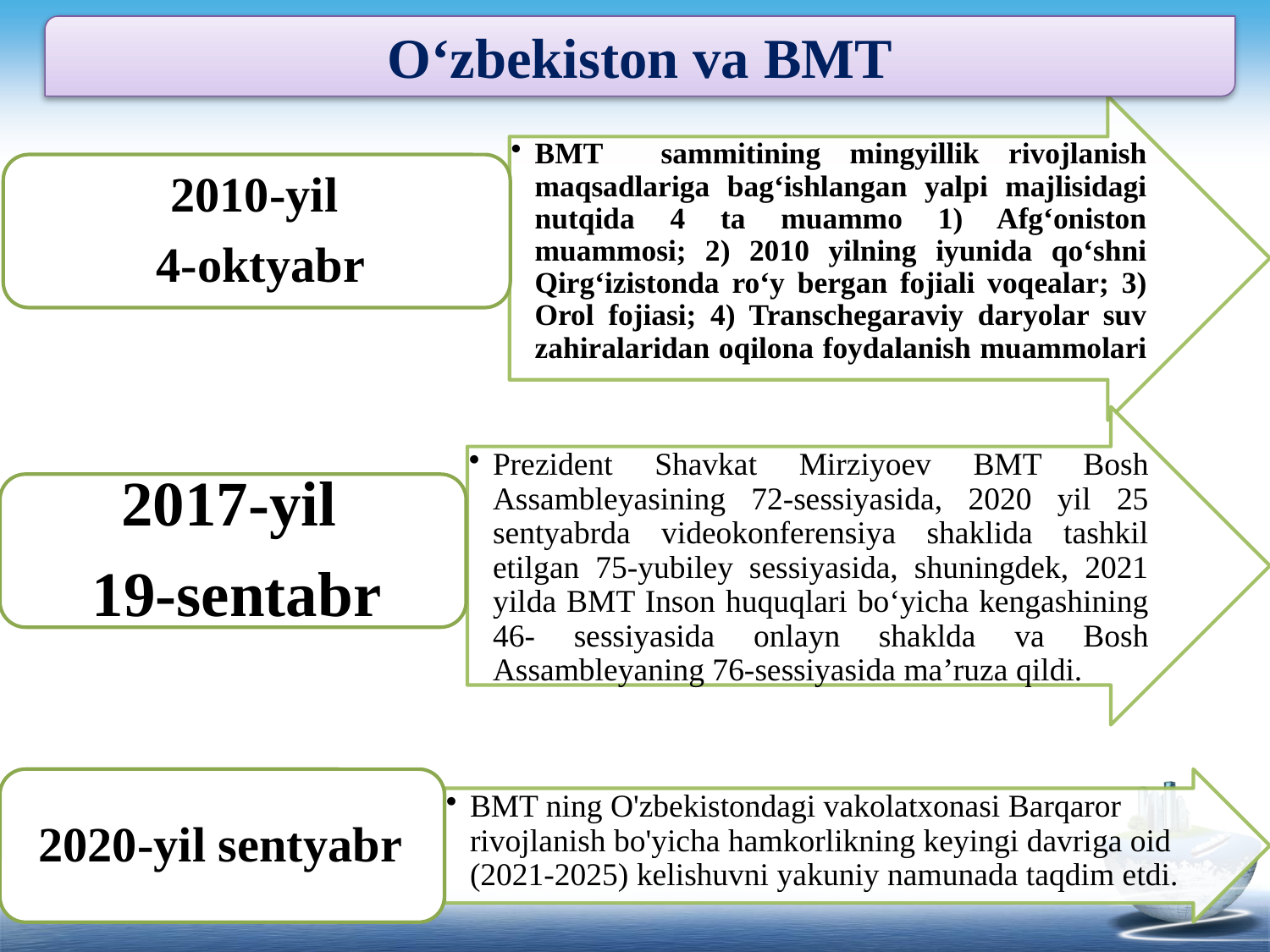

O‘zbekiston va BMT
BMT  sammitining mingyillik rivojlanish maqsadlariga bag‘ishlangan yalpi majlisidagi nutqida 4 ta muammo 1) Afg‘oniston muammosi; 2) 2010 yilning iyunida qo‘shni Qirg‘izistonda ro‘y bergan fojiali voqealar; 3) Orol fojiasi; 4) Transchegaraviy daryolar suv zahiralaridan oqilona foydalanish muammolari
2010-yil
4-oktyabr
Prezident Shavkat Mirziyoev BMT Bosh Assambleyasining 72-sessiyasida, 2020 yil 25 sentyabrda videokonferensiya shaklida tashkil etilgan 75-yubiley sessiyasida, shuningdek, 2021 yilda BMT Inson huquqlari bo‘yicha kengashining 46- sessiyasida onlayn shaklda va Bosh Assambleyaning 76-sessiyasida ma’ruza qildi.

2017-yil
19-sentabr
BMT ning O'zbekistondagi vakolatxonasi Barqaror rivojlanish bo'yicha hamkorlikning keyingi davriga oid (2021-2025) kelishuvni yakuniy namunada taqdim etdi.
2020-yil sentyabr